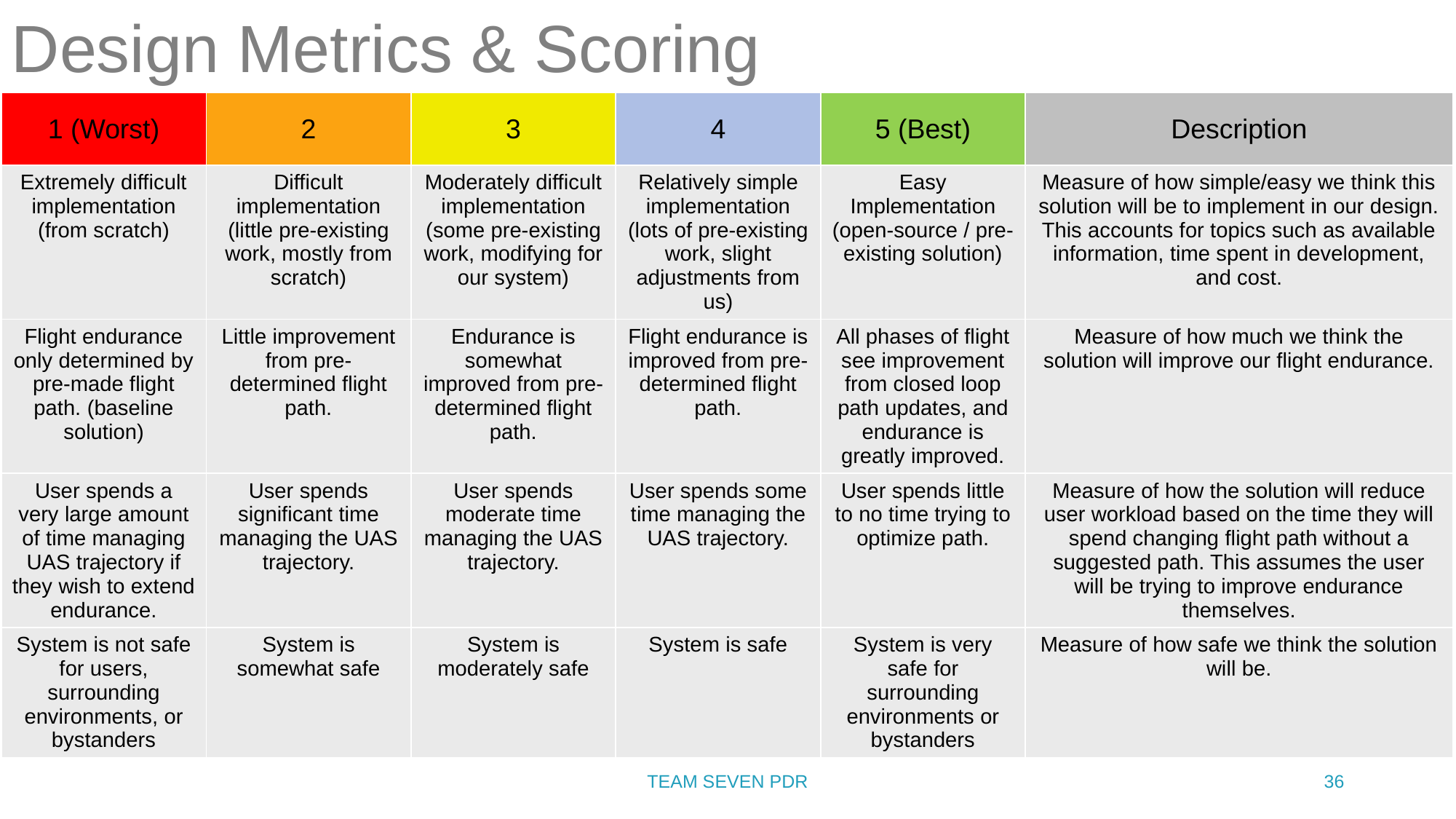

# Design Metrics & Scoring
| 1 (Worst) | 2 | 3 | 4 | 5 (Best) | Description |
| --- | --- | --- | --- | --- | --- |
| Extremely difficult implementation (from scratch) | Difficult implementation (little pre-existing work, mostly from scratch) | Moderately difficult implementation (some pre-existing work, modifying for our system) | Relatively simple implementation (lots of pre-existing work, slight adjustments from us) | Easy Implementation (open-source / pre-existing solution) | Measure of how simple/easy we think this solution will be to implement in our design. This accounts for topics such as available information, time spent in development, and cost. |
| Flight endurance only determined by pre-made flight path. (baseline solution) | Little improvement from pre-determined flight path. | Endurance is somewhat improved from pre-determined flight path. | Flight endurance is improved from pre-determined flight path. | All phases of flight see improvement from closed loop path updates, and endurance is greatly improved. | Measure of how much we think the solution will improve our flight endurance. |
| User spends a very large amount of time managing UAS trajectory if they wish to extend endurance. | User spends significant time managing the UAS trajectory. | User spends moderate time managing the UAS trajectory. | User spends some time managing the UAS trajectory. | User spends little to no time trying to optimize path. | Measure of how the solution will reduce user workload based on the time they will spend changing flight path without a suggested path. This assumes the user will be trying to improve endurance themselves. |
| System is not safe for users, surrounding environments, or bystanders | System is somewhat safe | System is moderately safe | System is safe | System is very safe for surrounding environments or bystanders | Measure of how safe we think the solution will be. |
TEAM SEVEN PDR
36